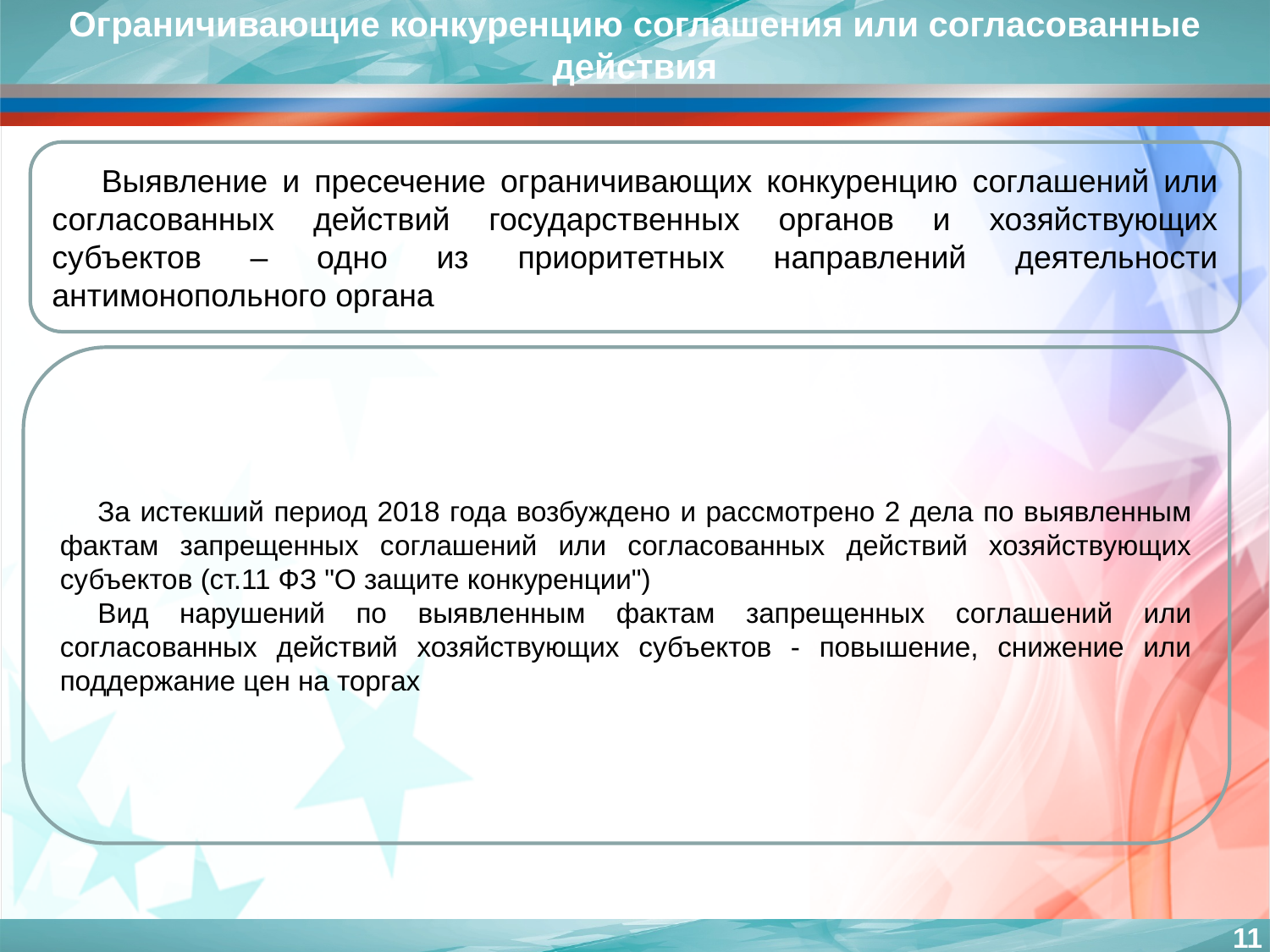

Ограничивающие конкуренцию соглашения или согласованные действия
Выявление и пресечение ограничивающих конкуренцию соглашений или согласованных действий государственных органов и хозяйствующих субъектов – одно из приоритетных направлений деятельности антимонопольного органа
За истекший период 2018 года возбуждено и рассмотрено 2 дела по выявленным фактам запрещенных соглашений или согласованных действий хозяйствующих субъектов (ст.11 ФЗ "О защите конкуренции")
Вид нарушений по выявленным фактам запрещенных соглашений или согласованных действий хозяйствующих субъектов - повышение, снижение или поддержание цен на торгах
11